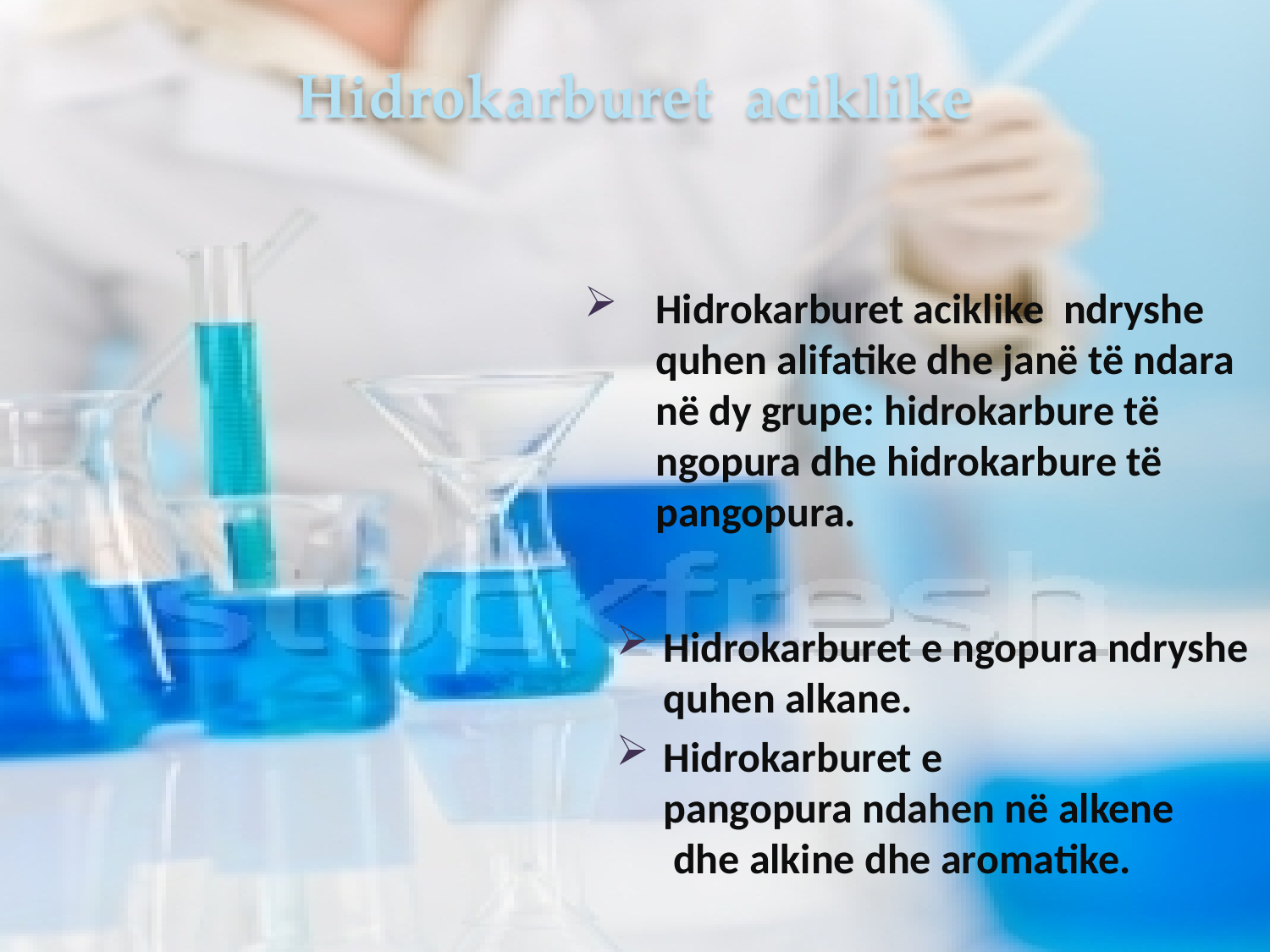

# Hidrokarburet  aciklike
Hidrokarburet aciklike  ndryshe quhen alifatike dhe janë të ndara në dy grupe: hidrokarbure të ngopura dhe hidrokarbure të pangopura.

Hidrokarburet e ngopura ndryshe quhen alkane.
Hidrokarburet e pangopura ndahen në alkene  dhe alkine dhe aromatike.